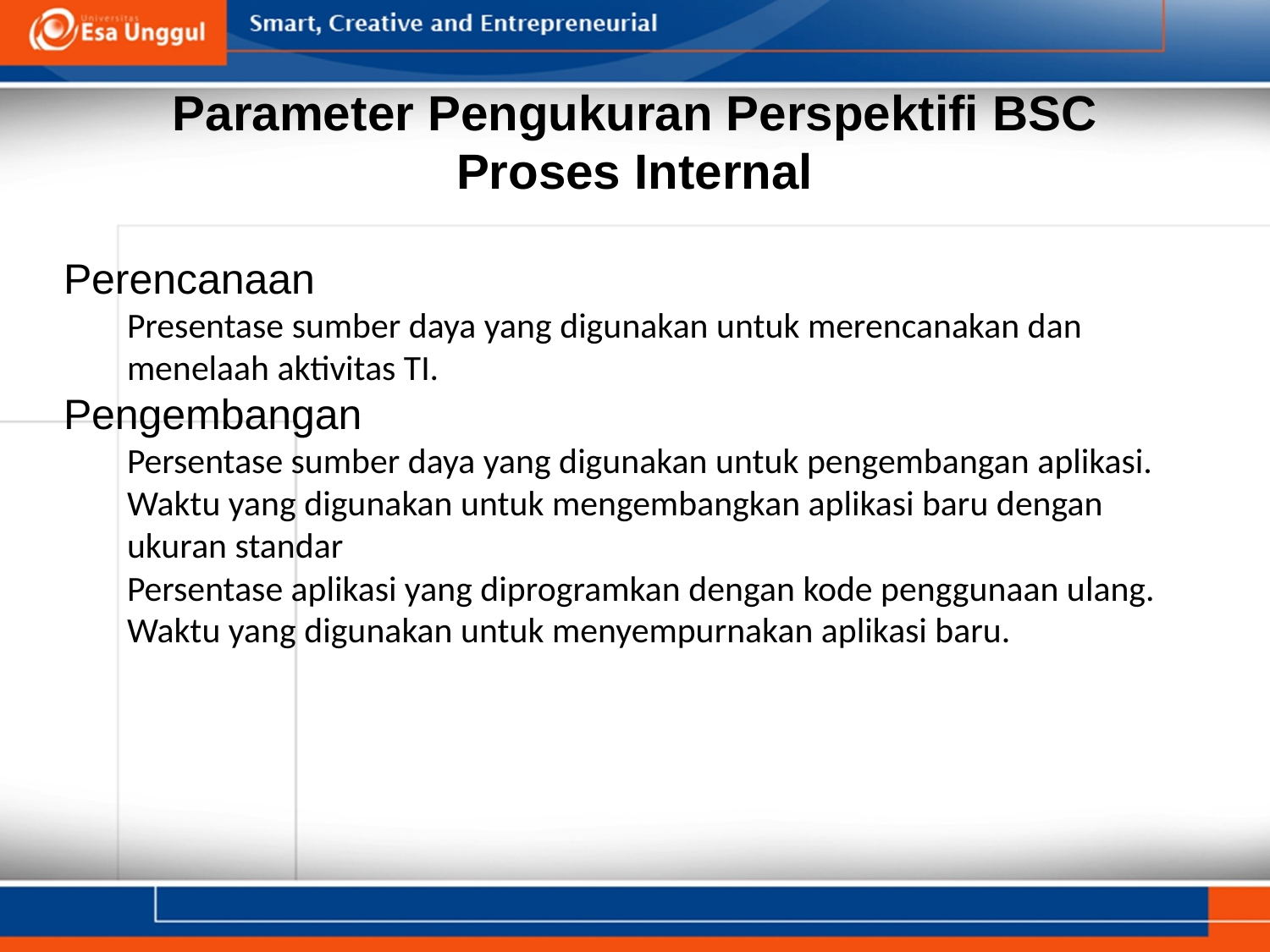

# Parameter Pengukuran Perspektifi BSC Proses Internal
Perencanaan
Presentase sumber daya yang digunakan untuk merencanakan dan menelaah aktivitas TI.
Pengembangan
Persentase sumber daya yang digunakan untuk pengembangan aplikasi.
Waktu yang digunakan untuk mengembangkan aplikasi baru dengan ukuran standar
Persentase aplikasi yang diprogramkan dengan kode penggunaan ulang.
Waktu yang digunakan untuk menyempurnakan aplikasi baru.